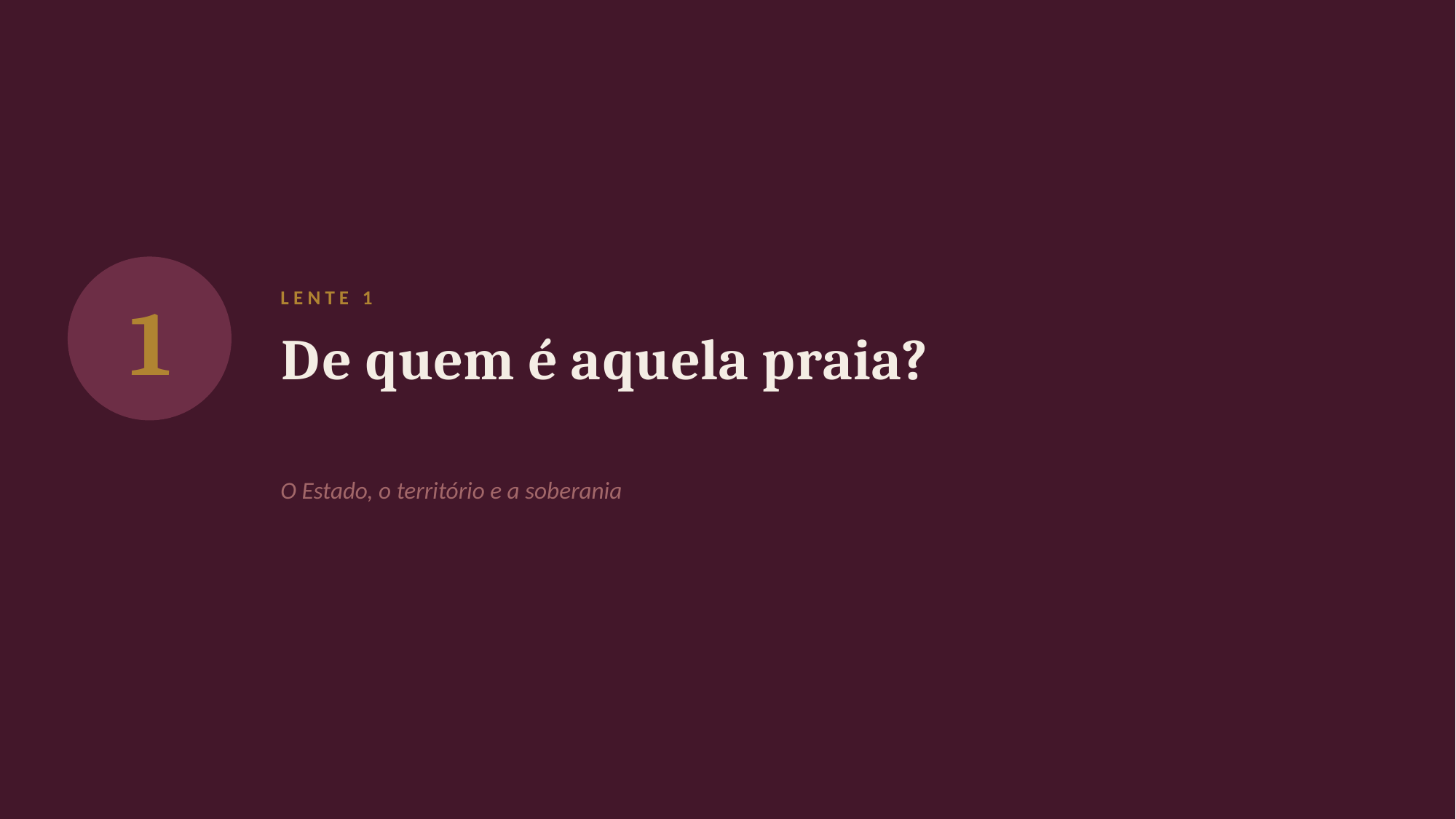

1
LENTE 1
De quem é aquela praia?
O Estado, o território e a soberania